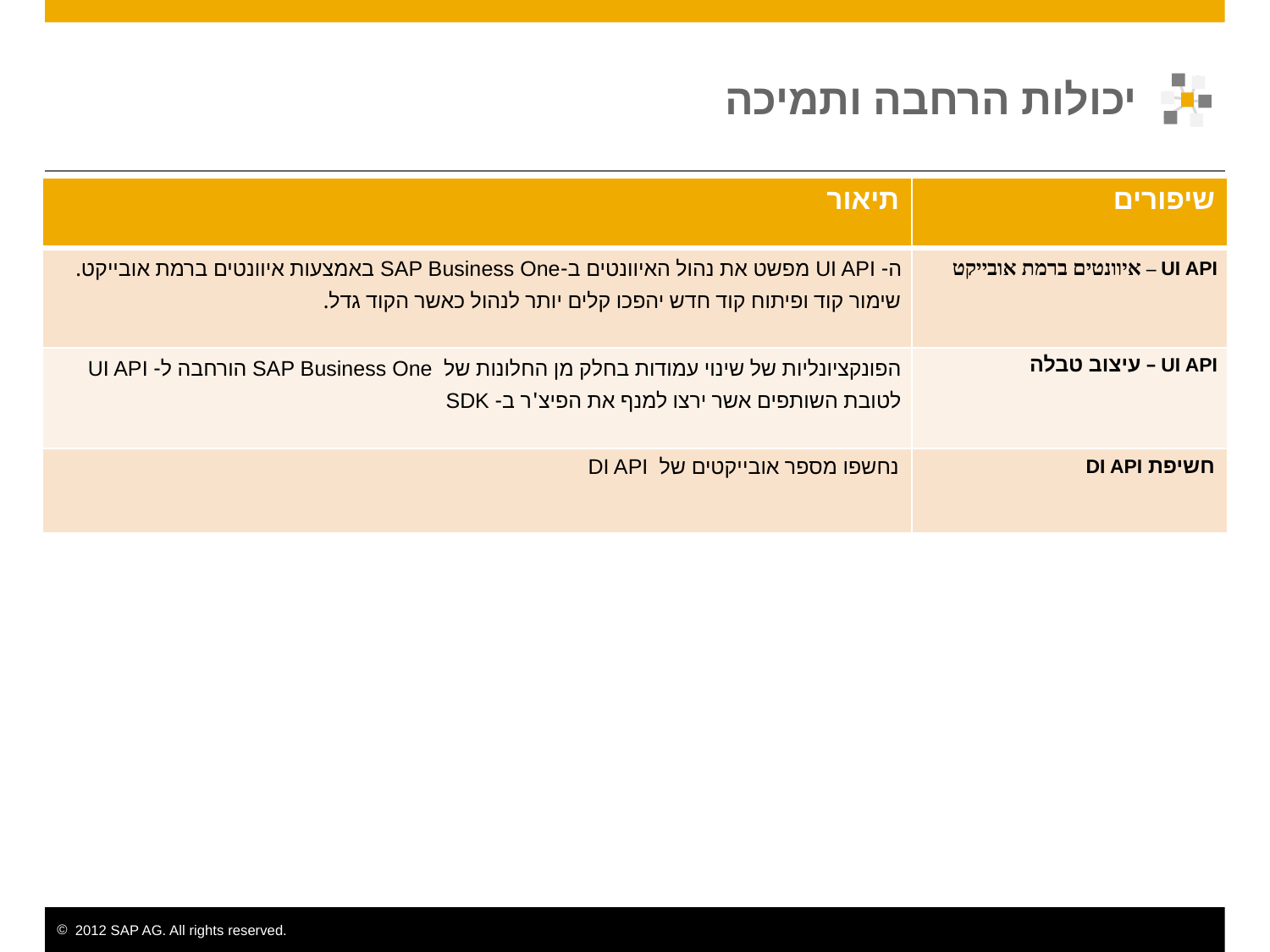

# יכולות הרחבה ותמיכה

| תיאור | שיפורים |
| --- | --- |
| ה- UI API מפשט את נהול האיוונטים ב-SAP Business One באמצעות איוונטים ברמת אובייקט. שימור קוד ופיתוח קוד חדש יהפכו קלים יותר לנהול כאשר הקוד גדל. | UI API – איוונטים ברמת אובייקט |
| הפונקציונליות של שינוי עמודות בחלק מן החלונות של SAP Business One הורחבה ל- UI API לטובת השותפים אשר ירצו למנף את הפיצ'ר ב- SDK | UI API – עיצוב טבלה |
| נחשפו מספר אובייקטים של DI API | חשיפת DI API |